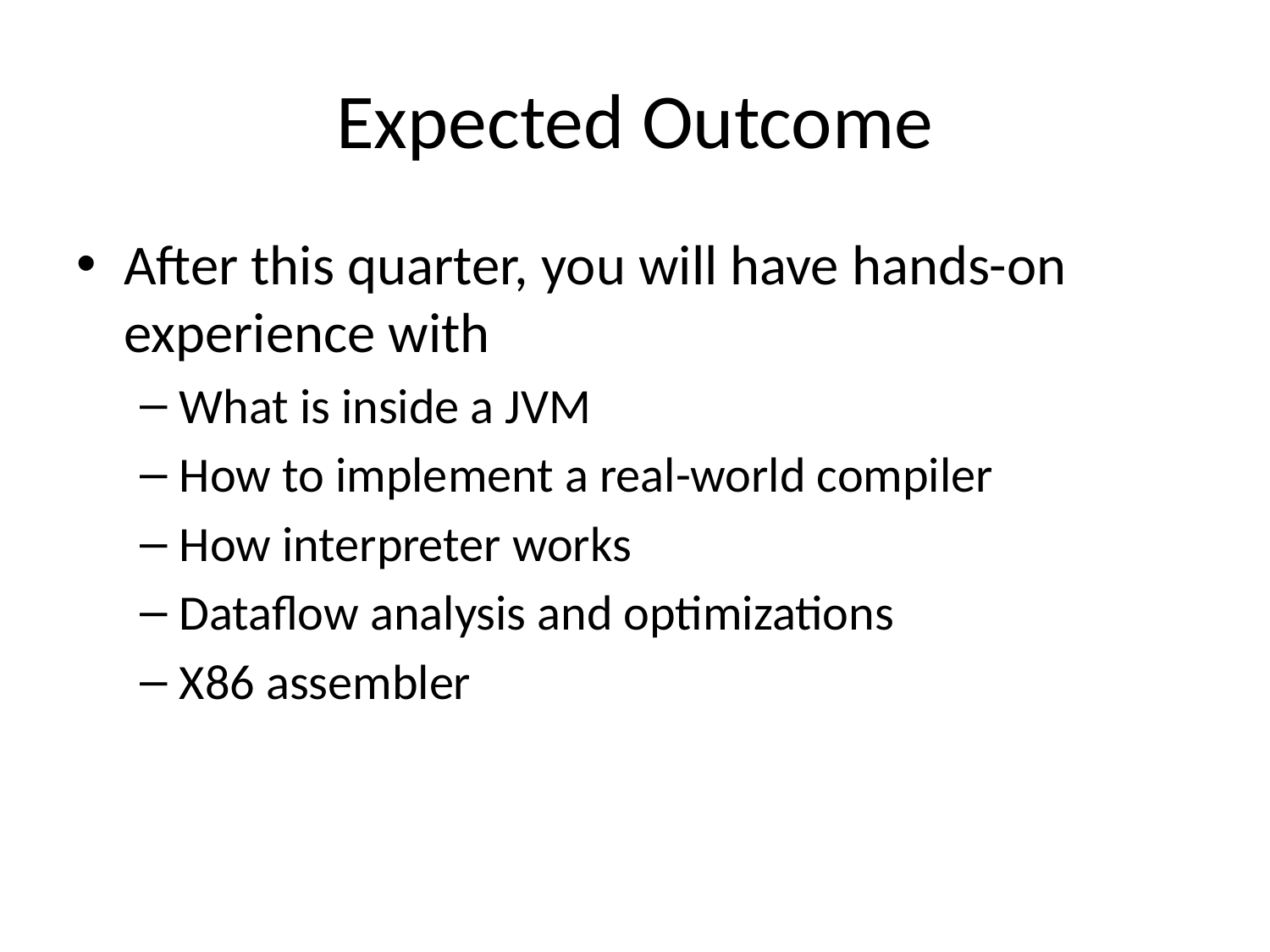

# Expected Outcome
After this quarter, you will have hands-on experience with
What is inside a JVM
How to implement a real-world compiler
How interpreter works
Dataflow analysis and optimizations
X86 assembler